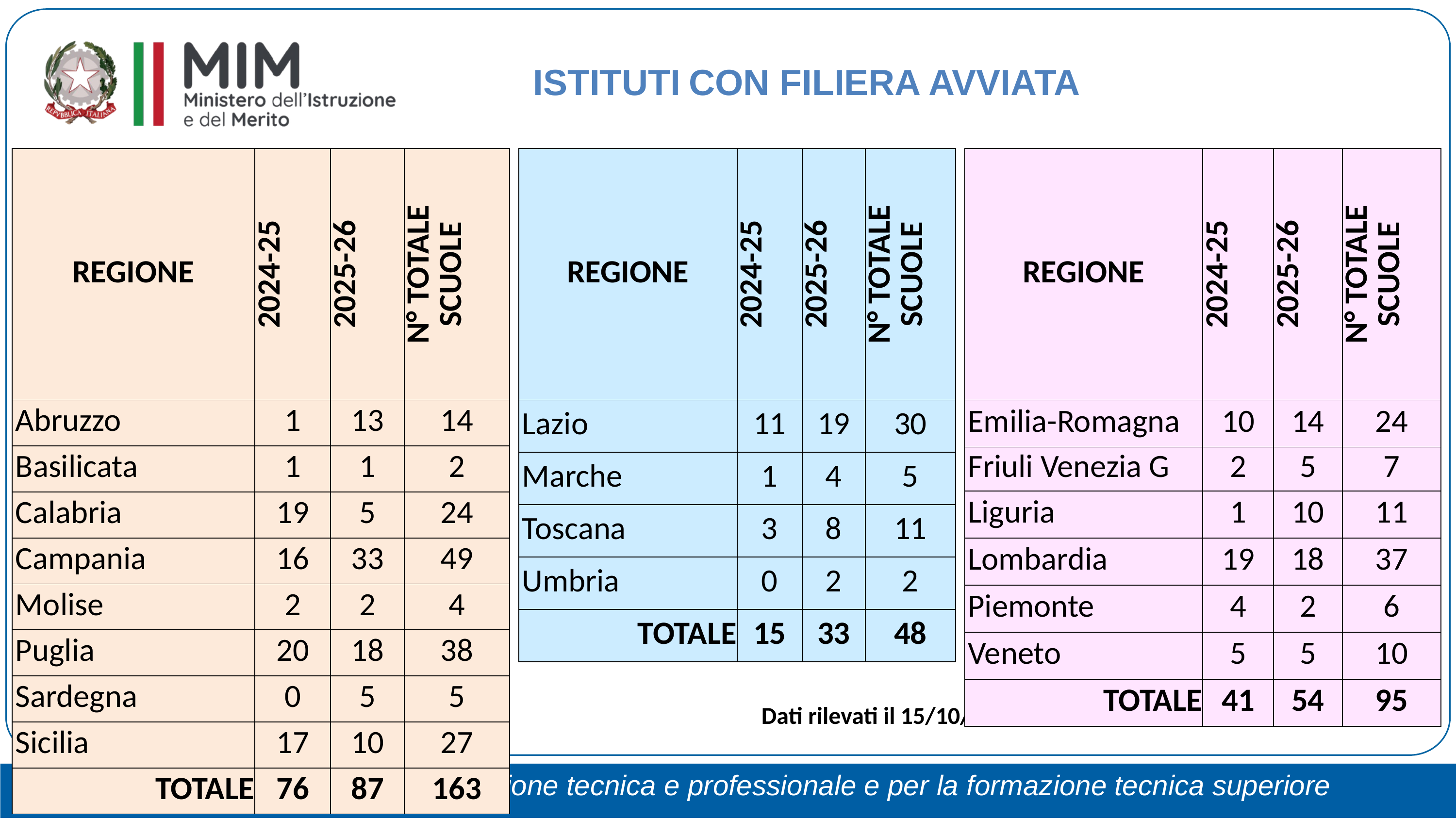

ISTITUTI CON FILIERA AVVIATA
| REGIONE | 2024-25 | 2025-26 | N° TOTALE SCUOLE |
| --- | --- | --- | --- |
| Abruzzo | 1 | 13 | 14 |
| Basilicata | 1 | 1 | 2 |
| Calabria | 19 | 5 | 24 |
| Campania | 16 | 33 | 49 |
| Molise | 2 | 2 | 4 |
| Puglia | 20 | 18 | 38 |
| Sardegna | 0 | 5 | 5 |
| Sicilia | 17 | 10 | 27 |
| TOTALE | 76 | 87 | 163 |
| REGIONE | 2024-25 | 2025-26 | N° TOTALE SCUOLE |
| --- | --- | --- | --- |
| Lazio | 11 | 19 | 30 |
| Marche | 1 | 4 | 5 |
| Toscana | 3 | 8 | 11 |
| Umbria | 0 | 2 | 2 |
| TOTALE | 15 | 33 | 48 |
| REGIONE | 2024-25 | 2025-26 | N° TOTALE SCUOLE |
| --- | --- | --- | --- |
| Emilia-Romagna | 10 | 14 | 24 |
| Friuli Venezia G | 2 | 5 | 7 |
| Liguria | 1 | 10 | 11 |
| Lombardia | 19 | 18 | 37 |
| Piemonte | 4 | 2 | 6 |
| Veneto | 5 | 5 | 10 |
| TOTALE | 41 | 54 | 95 |
Dati rilevati il 15/10/2025 da comunicazioni USR